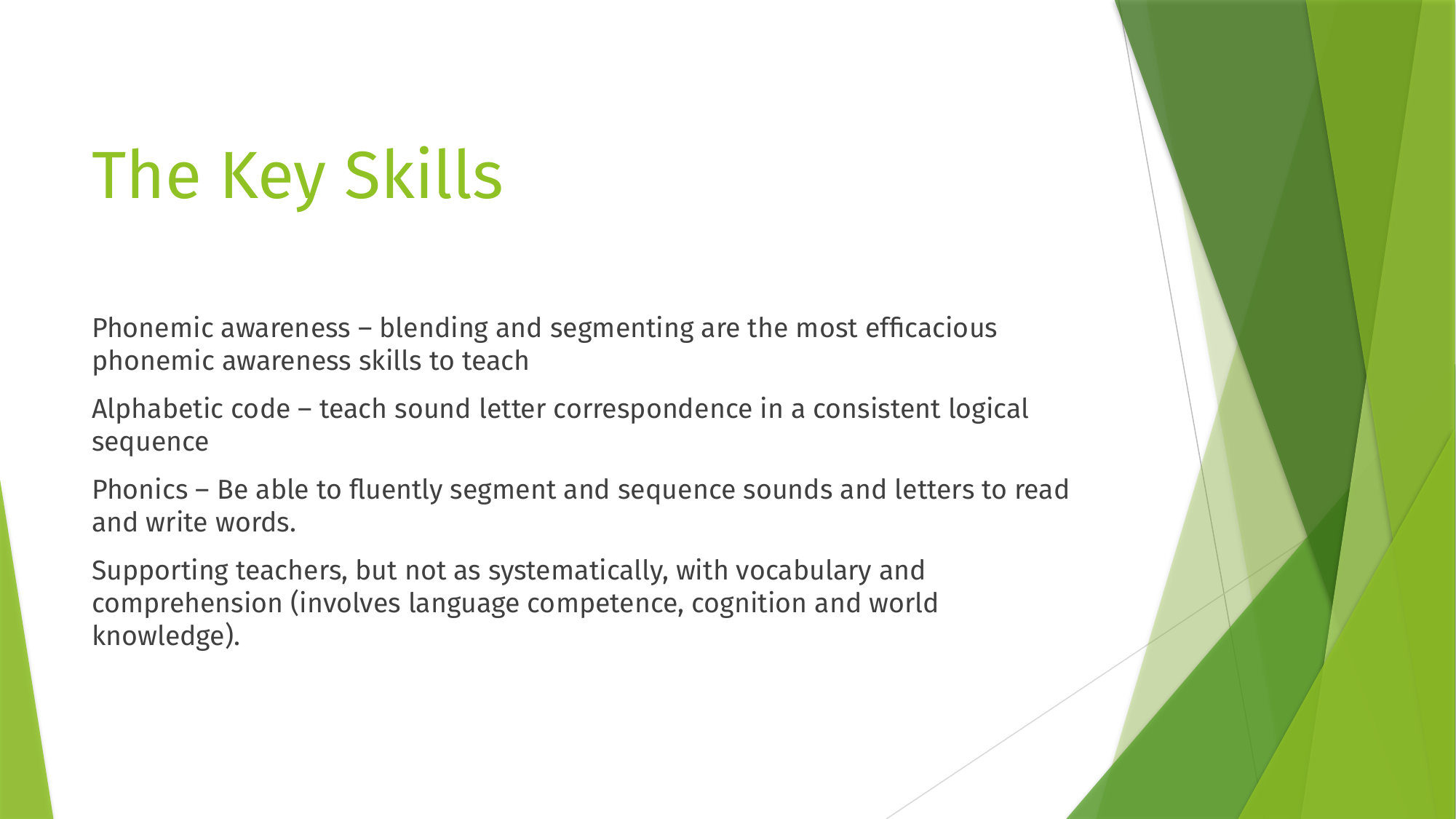

# The Key Skills
Phonemic awareness – blending and segmenting are the most efficacious phonemic awareness skills to teach
Alphabetic code – teach sound letter correspondence in a consistent logical sequence
Phonics – Be able to fluently segment and sequence sounds and letters to read and write words.
Supporting teachers, but not as systematically, with vocabulary and comprehension (involves language competence, cognition and world knowledge).